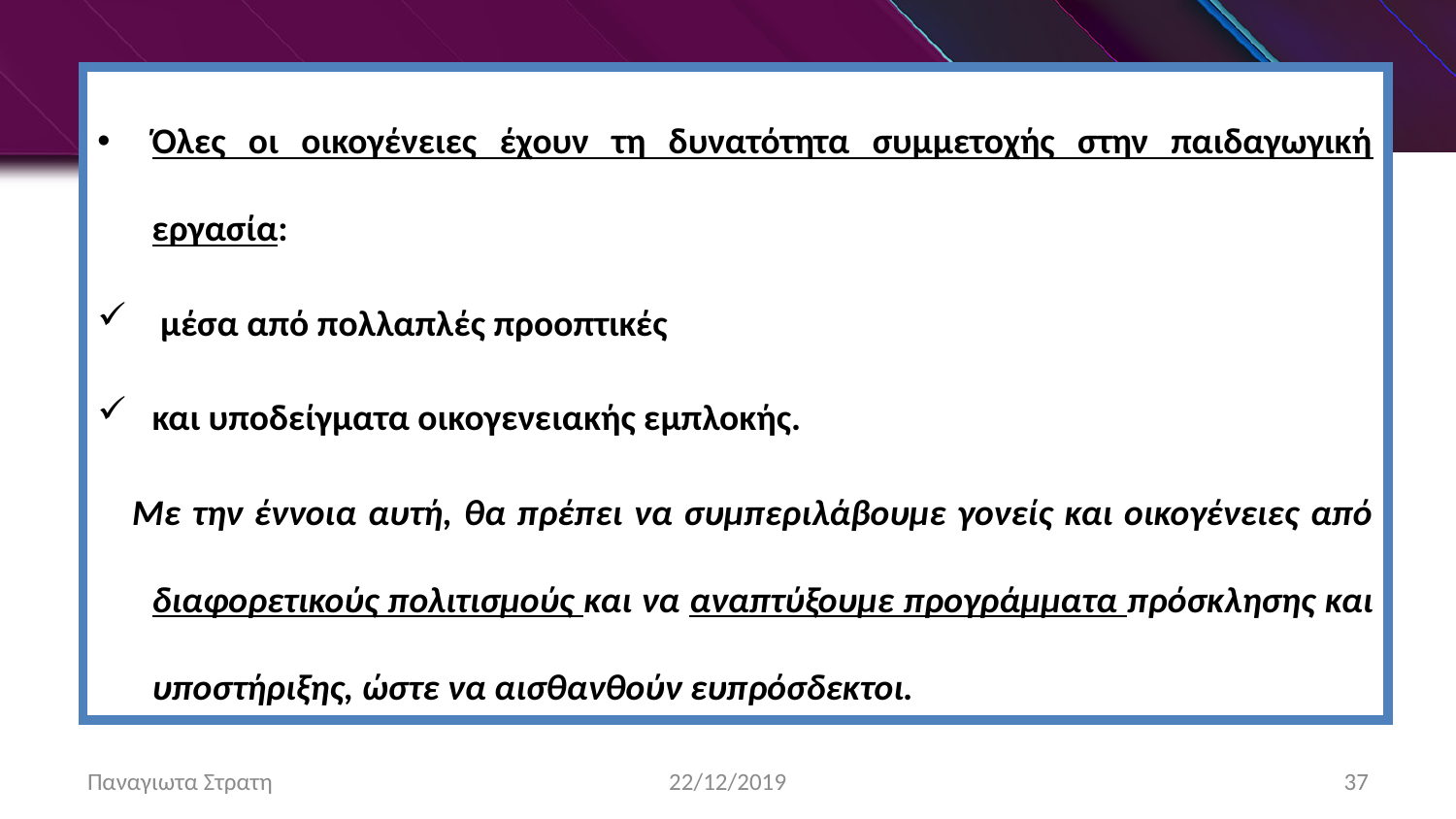

Όλες οι οικογένειες έχουν τη δυνατότητα συμμετοχής στην παιδαγωγική εργασία:
 μέσα από πολλαπλές προοπτικές
και υποδείγματα οικογενειακής εμπλοκής.
   Με την έννοια αυτή, θα πρέπει να συμπεριλάβουμε γονείς και οικογένειες από διαφορετικούς πολιτισμούς και να αναπτύξουμε προγράμματα πρόσκλησης και υποστήριξης, ώστε να αισθανθούν ευπρόσδεκτοι.

Παναγιωτα Στρατη
22/12/2019
37